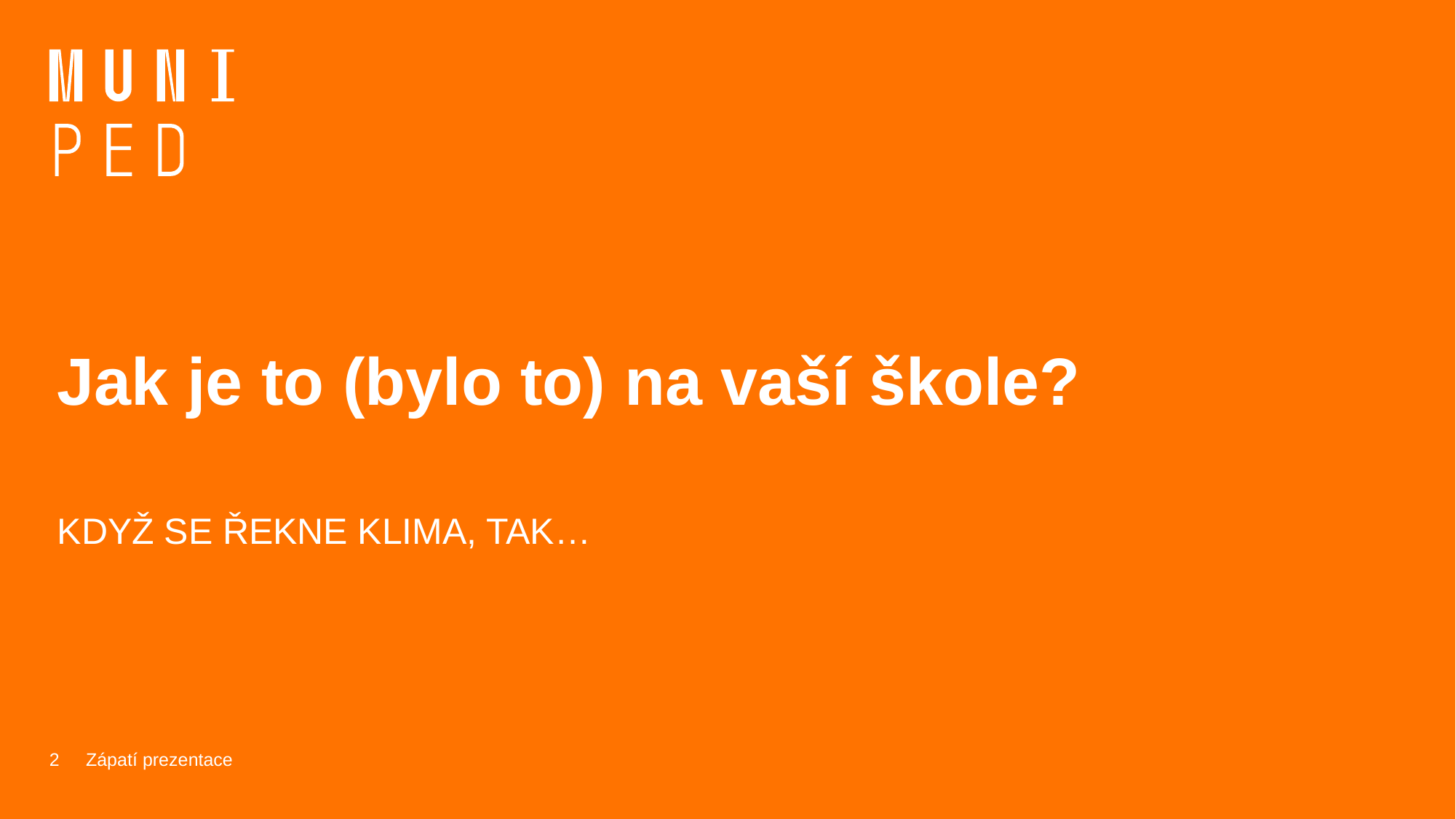

# Jak je to (bylo to) na vaší škole?
Když se řekne klima, tak…
2
Zápatí prezentace